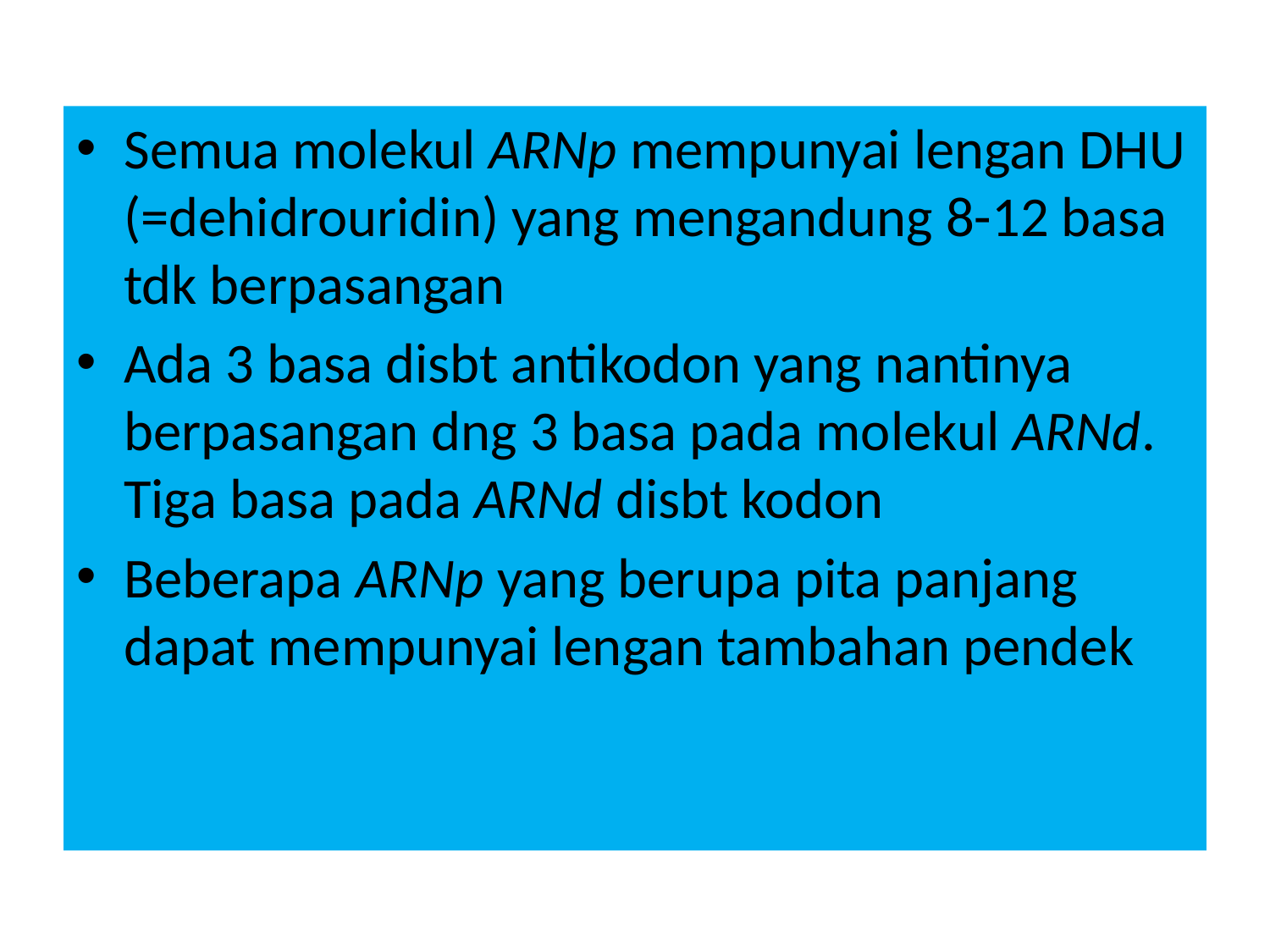

Semua molekul ARNp mempunyai lengan DHU (=dehidrouridin) yang mengandung 8-12 basa tdk berpasangan
Ada 3 basa disbt antikodon yang nantinya berpasangan dng 3 basa pada molekul ARNd. Tiga basa pada ARNd disbt kodon
Beberapa ARNp yang berupa pita panjang dapat mempunyai lengan tambahan pendek